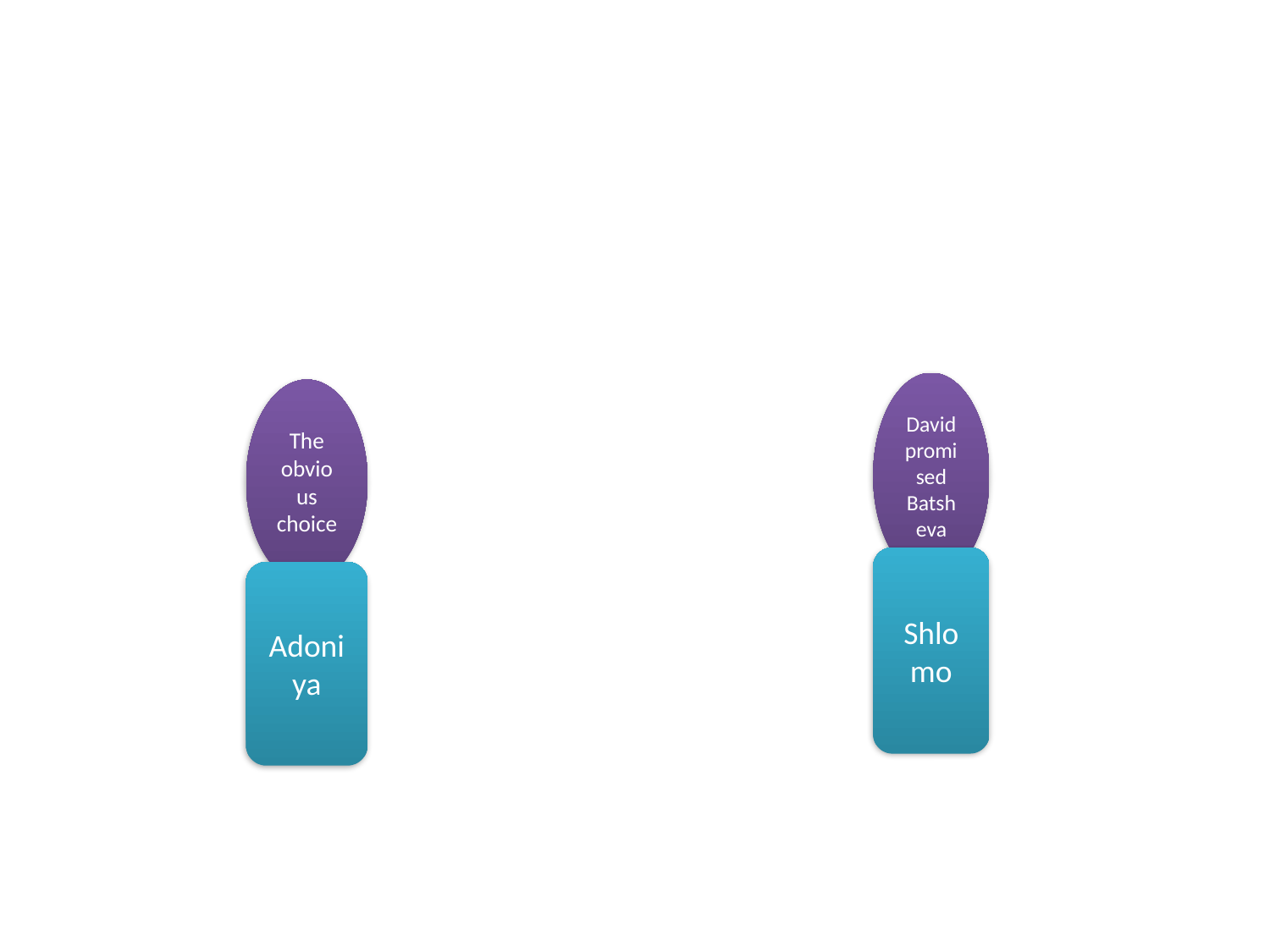

David promised Batsheva
Shlomo
The obvious choice
Adoniya